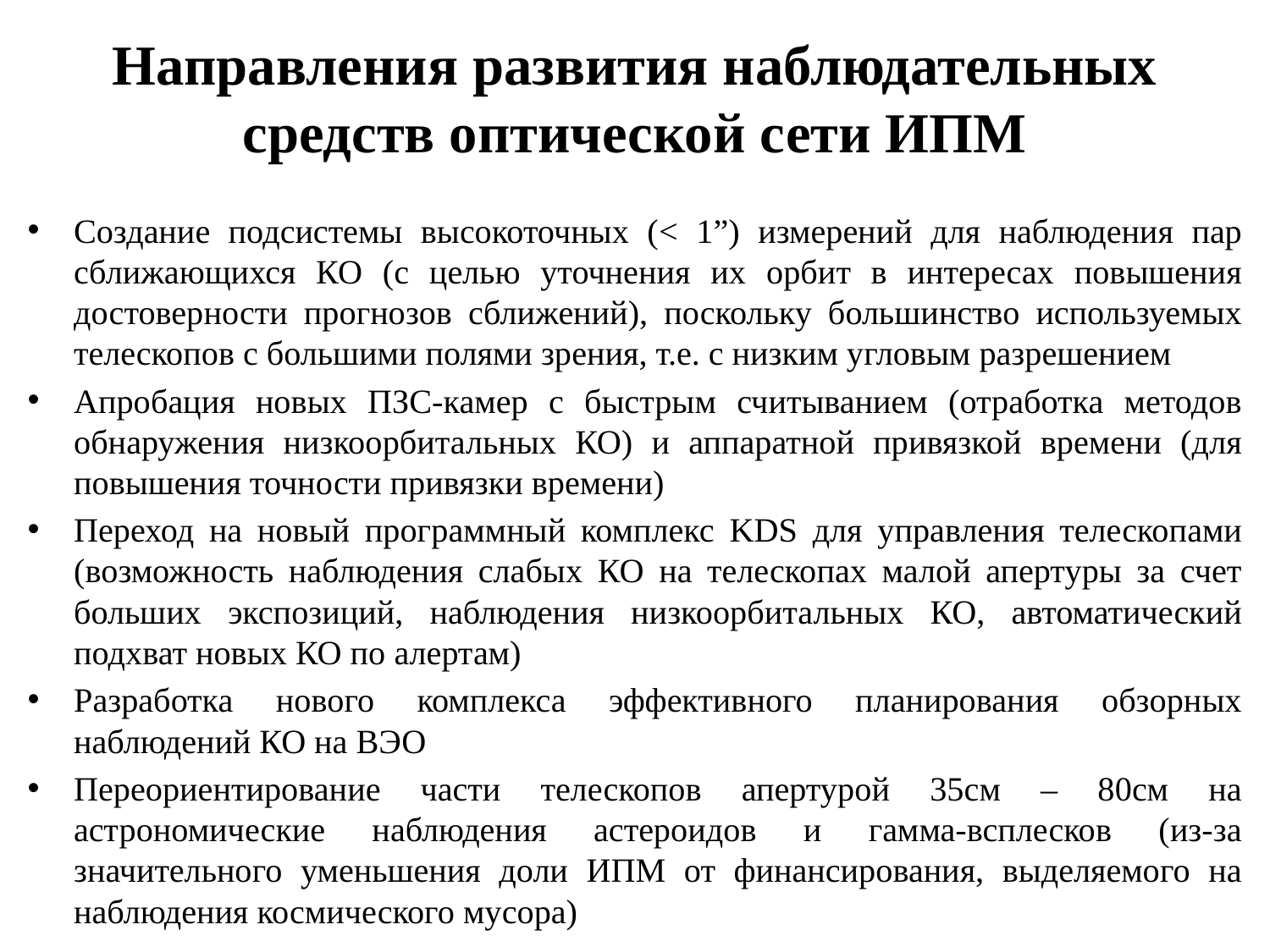

# Направления развития наблюдательных средств оптической сети ИПМ
Создание подсистемы высокоточных (< 1”) измерений для наблюдения пар сближающихся КО (с целью уточнения их орбит в интересах повышения достоверности прогнозов сближений), поскольку большинство используемых телескопов с большими полями зрения, т.е. с низким угловым разрешением
Апробация новых ПЗС-камер с быстрым считыванием (отработка методов обнаружения низкоорбитальных КО) и аппаратной привязкой времени (для повышения точности привязки времени)
Переход на новый программный комплекс KDS для управления телескопами (возможность наблюдения слабых КО на телескопах малой апертуры за счет больших экспозиций, наблюдения низкоорбитальных КО, автоматический подхват новых КО по алертам)
Разработка нового комплекса эффективного планирования обзорных наблюдений КО на ВЭО
Переориентирование части телескопов апертурой 35см – 80см на астрономические наблюдения астероидов и гамма-всплесков (из-за значительного уменьшения доли ИПМ от финансирования, выделяемого на наблюдения космического мусора)